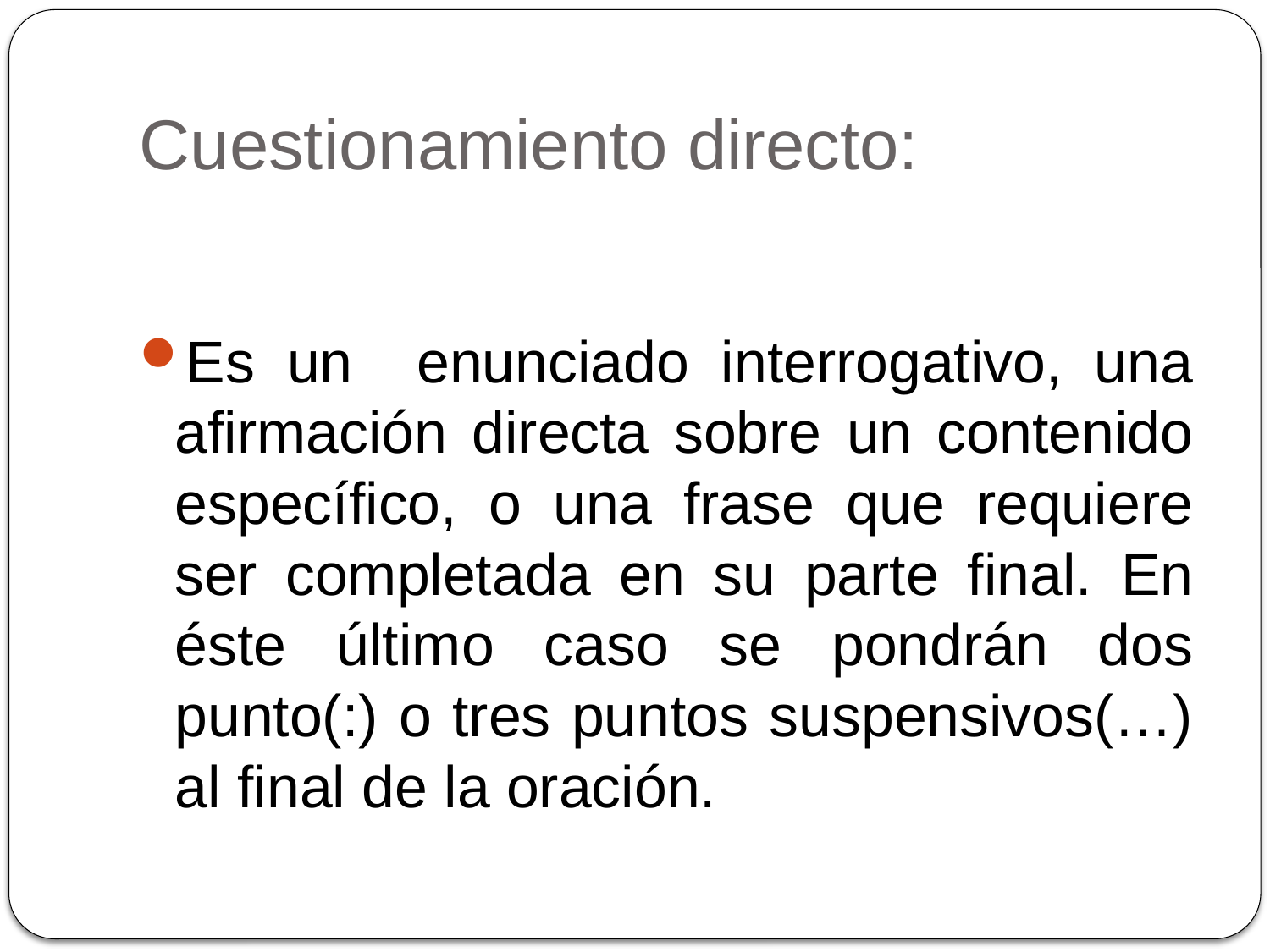

# Cuestionamiento directo:
Es un  enunciado interrogativo, una afirmación directa sobre un contenido específico, o una frase que requiere ser completada en su parte final. En éste último caso se pondrán dos punto(:) o tres puntos suspensivos(…) al final de la oración.